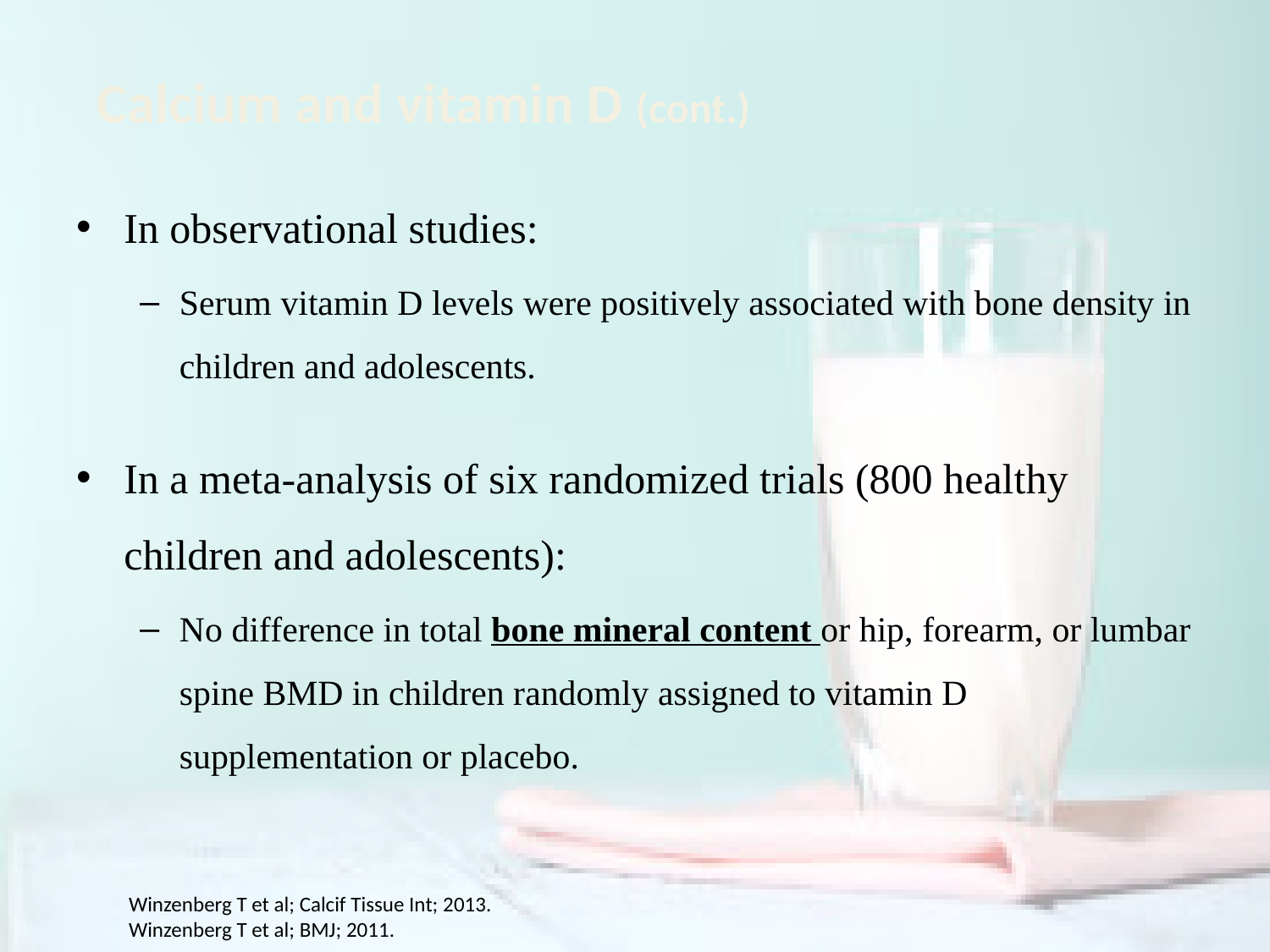

Calcium and vitamin D (cont.)
In observational studies:
Serum vitamin D levels were positively associated with bone density in children and adolescents.
In a meta-analysis of six randomized trials (800 healthy children and adolescents):
No difference in total bone mineral content or hip, forearm, or lumbar spine BMD in children randomly assigned to vitamin D supplementation or placebo.
Winzenberg T et al; Calcif Tissue Int; 2013.
Winzenberg T et al; BMJ; 2011.